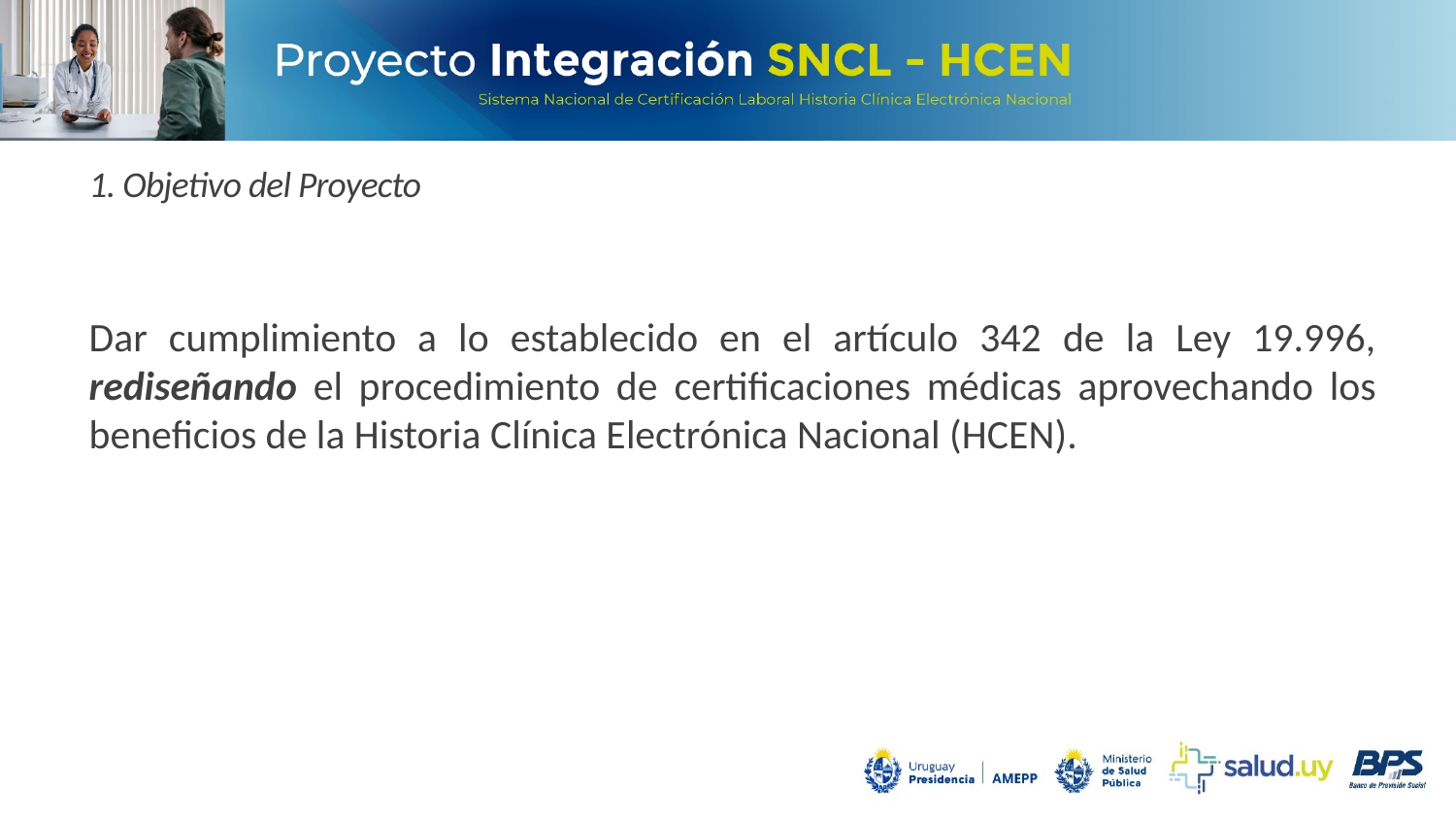

# 1. Objetivo del Proyecto
Dar cumplimiento a lo establecido en el artículo 342 de la Ley 19.996, rediseñando el procedimiento de certificaciones médicas aprovechando los beneficios de la Historia Clínica Electrónica Nacional (HCEN).